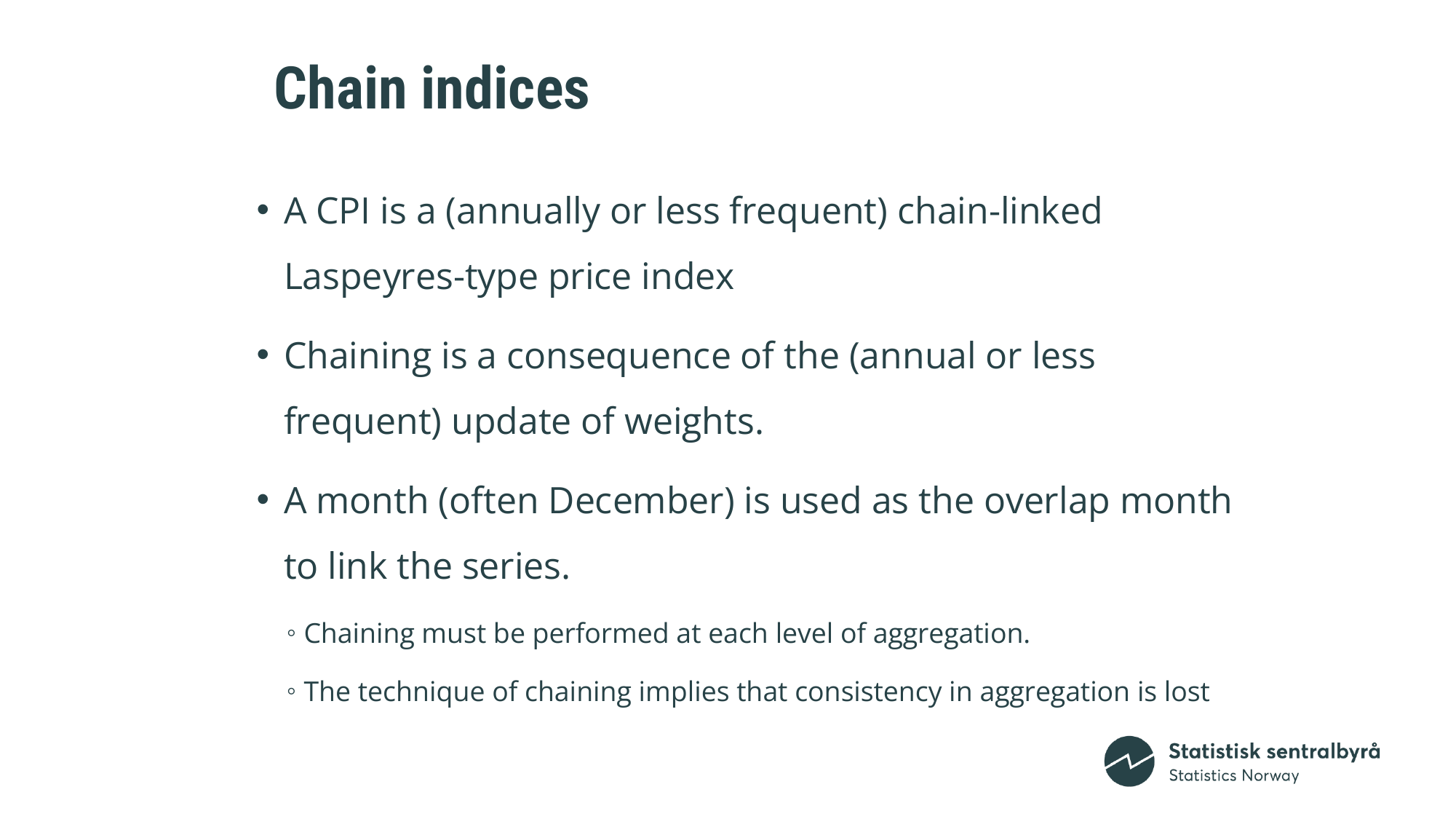

16
# Chain indices
A CPI is a (annually or less frequent) chain-linked Laspeyres-type price index
Chaining is a consequence of the (annual or less frequent) update of weights.
A month (often December) is used as the overlap month to link the series.
Chaining must be performed at each level of aggregation.
The technique of chaining implies that consistency in aggregation is lost